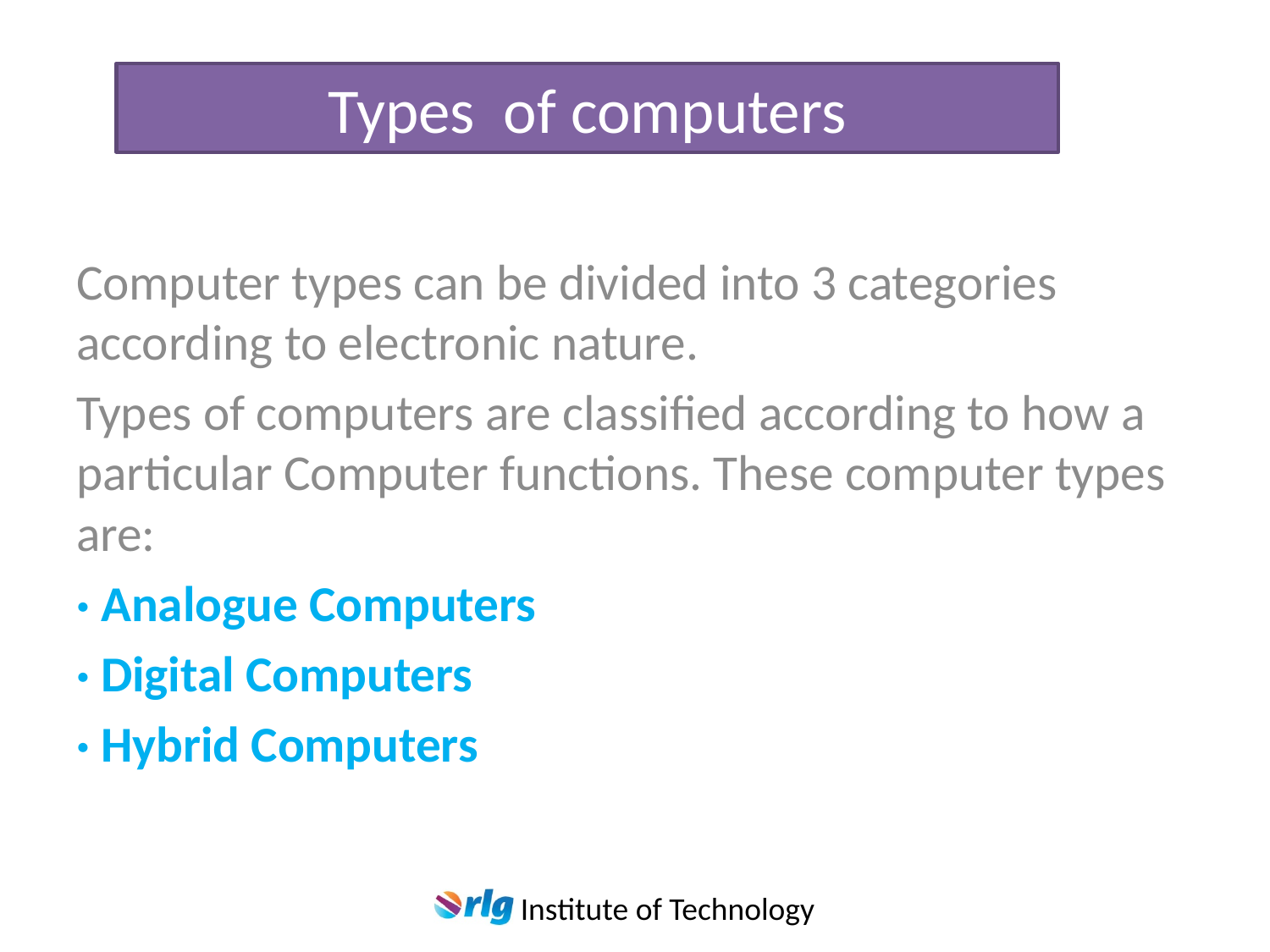

Types  of computers
Computer types can be divided into 3 categories according to electronic nature.
Types of computers are classified according to how a particular Computer functions. These computer types are:
· Analogue Computers
· Digital Computers
· Hybrid Computers